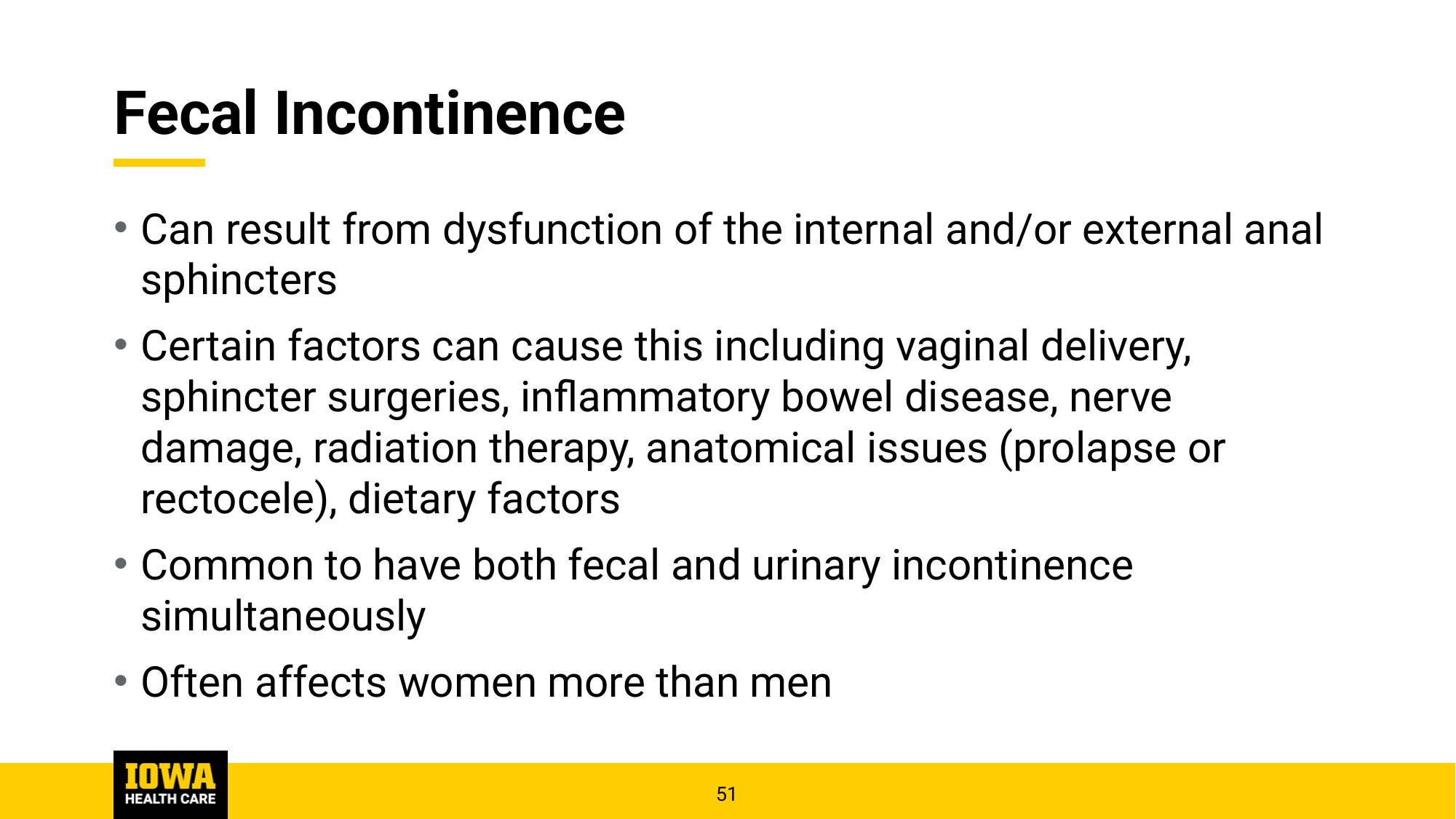

# Fecal Incontinence
Can result from dysfunction of the internal and/or external anal sphincters
Certain factors can cause this including vaginal delivery, sphincter surgeries, inflammatory bowel disease, nerve damage, radiation therapy, anatomical issues (prolapse or rectocele), dietary factors
Common to have both fecal and urinary incontinence simultaneously
Often affects women more than men